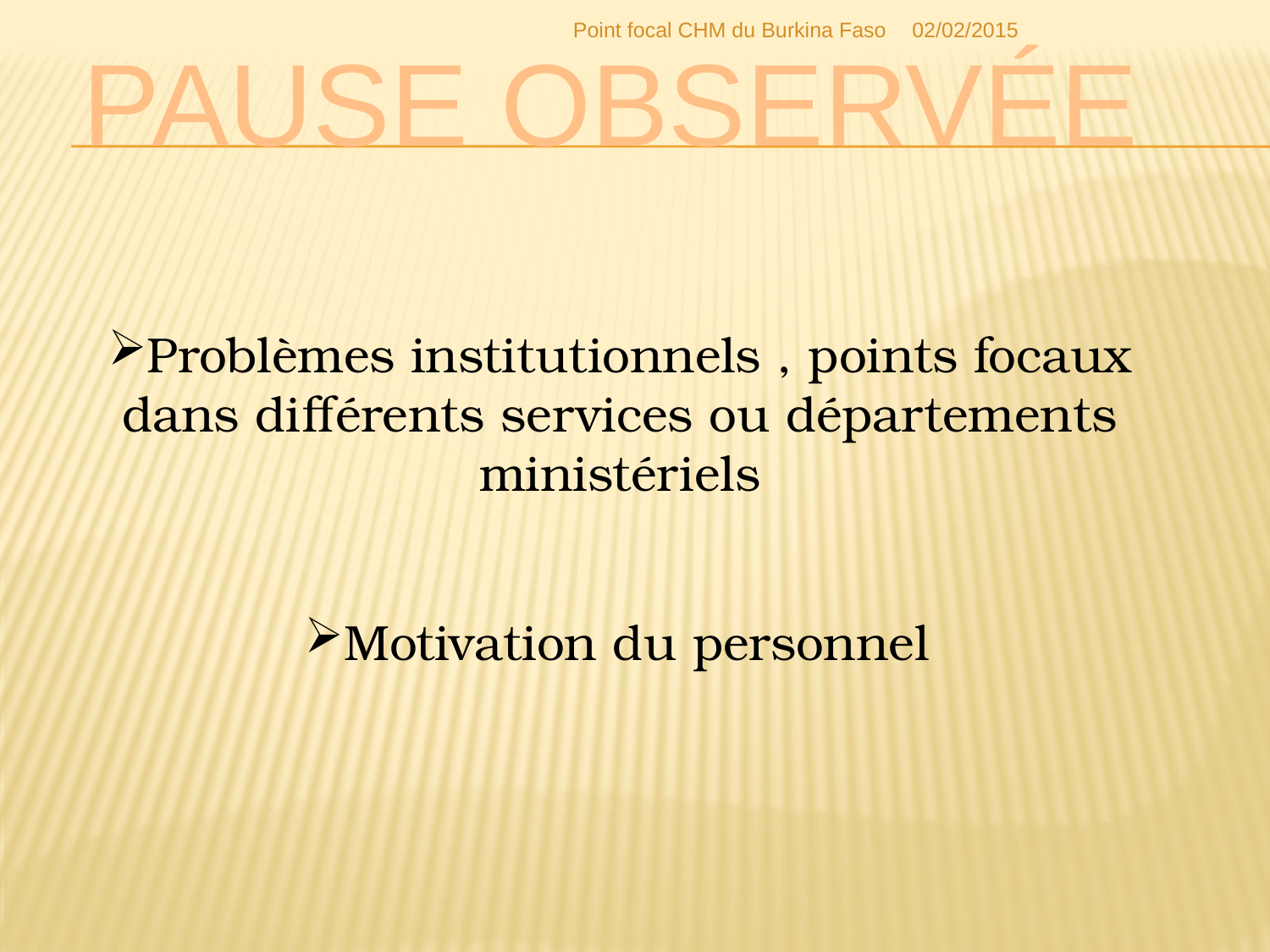

Point focal CHM du Burkina Faso
02/02/2015
# Pause observée
Problèmes institutionnels , points focaux dans différents services ou départements ministériels

Motivation du personnel